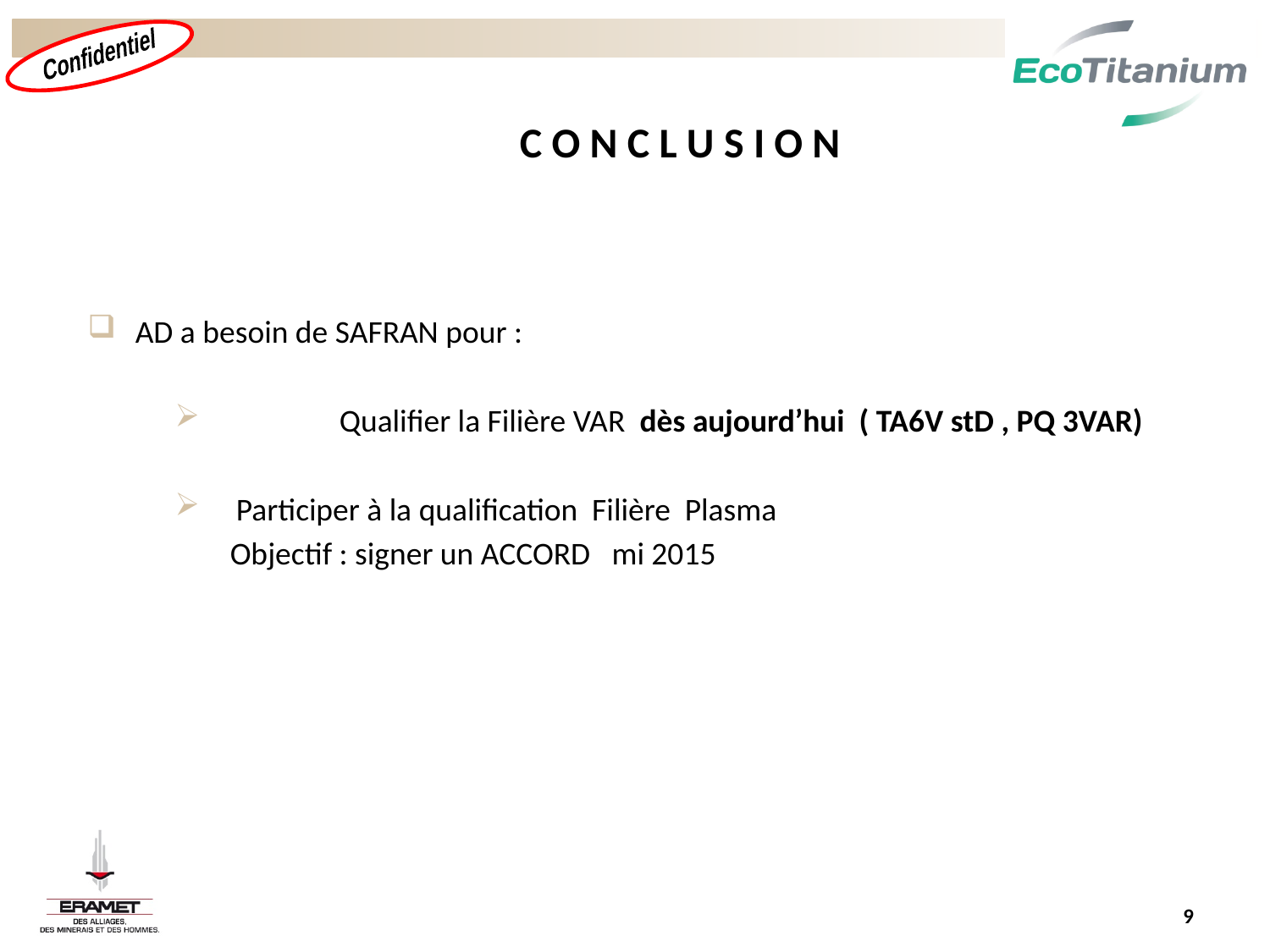

# C O N C L U S I O N

AD a besoin de SAFRAN pour :

	   Qualifier la Filière VAR  dès aujourd’hui  ( TA6V stD , PQ 3VAR)

     Participer à la qualification  Filière  Plasma
           Objectif : signer un ACCORD   mi 2015

9